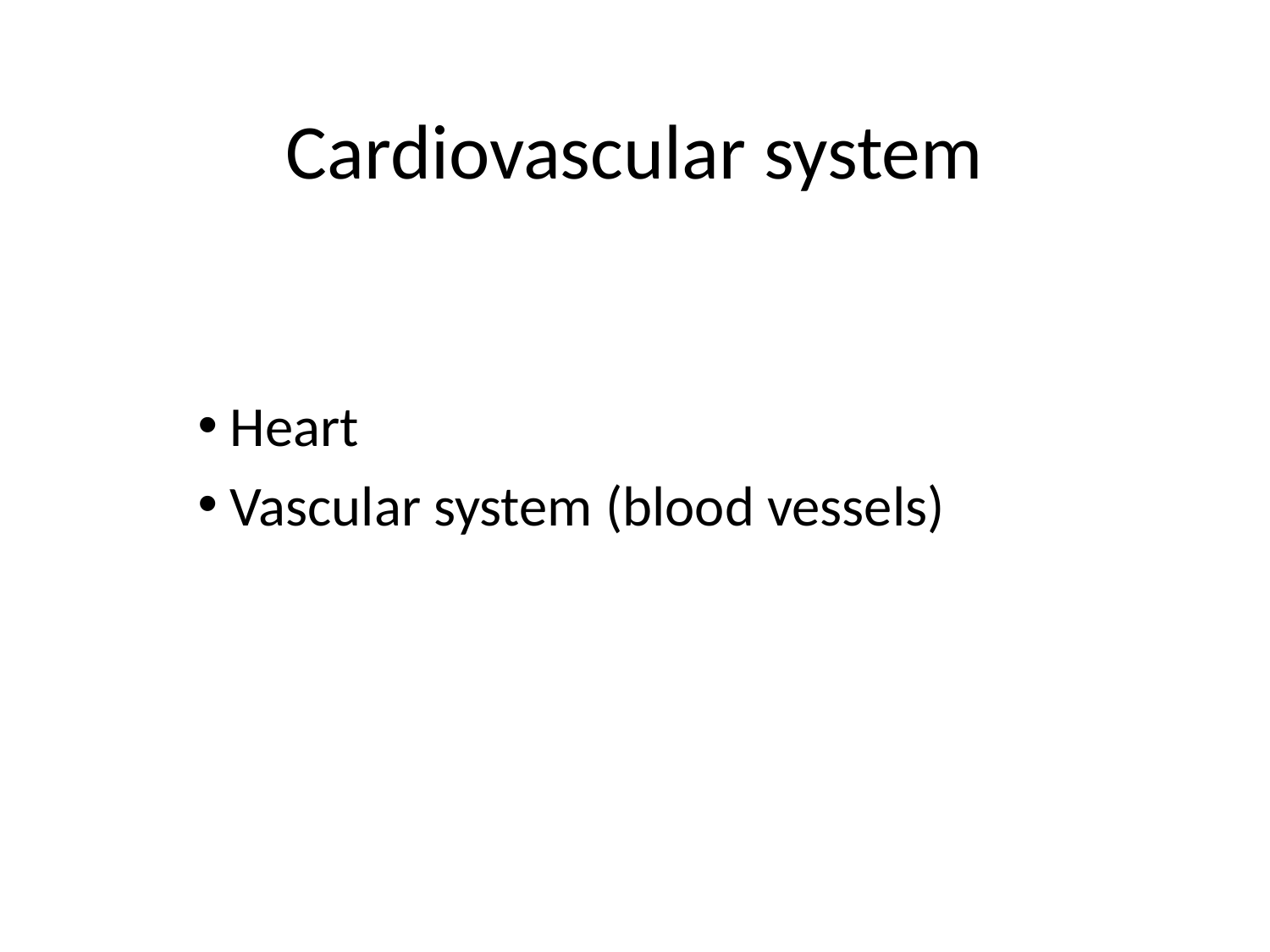

# Cardiovascular system

 Heart
 Vascular system (blood vessels)